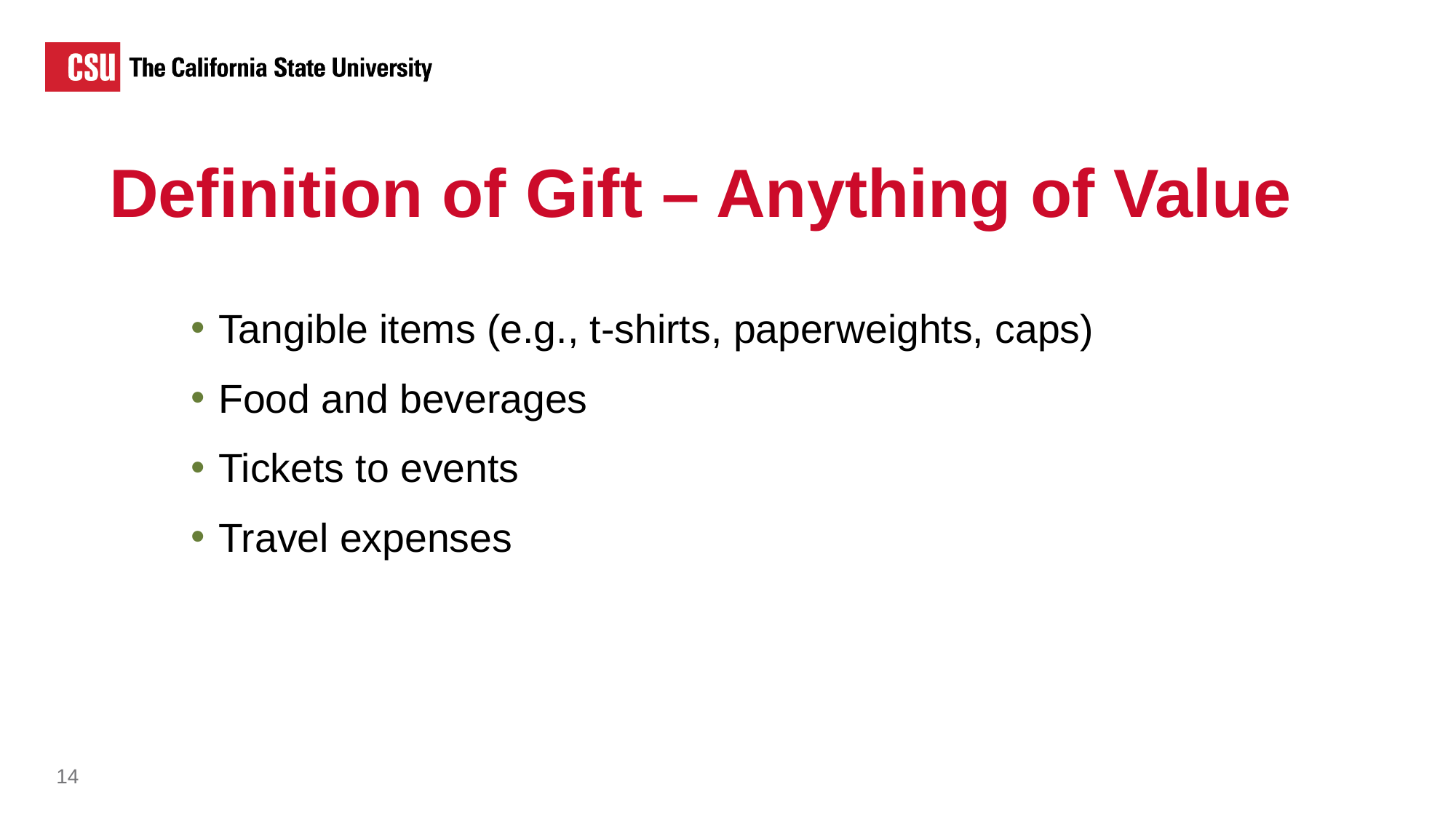

Definition of Gift – Anything of Value
Tangible items (e.g., t-shirts, paperweights, caps)
Food and beverages
Tickets to events
Travel expenses

14